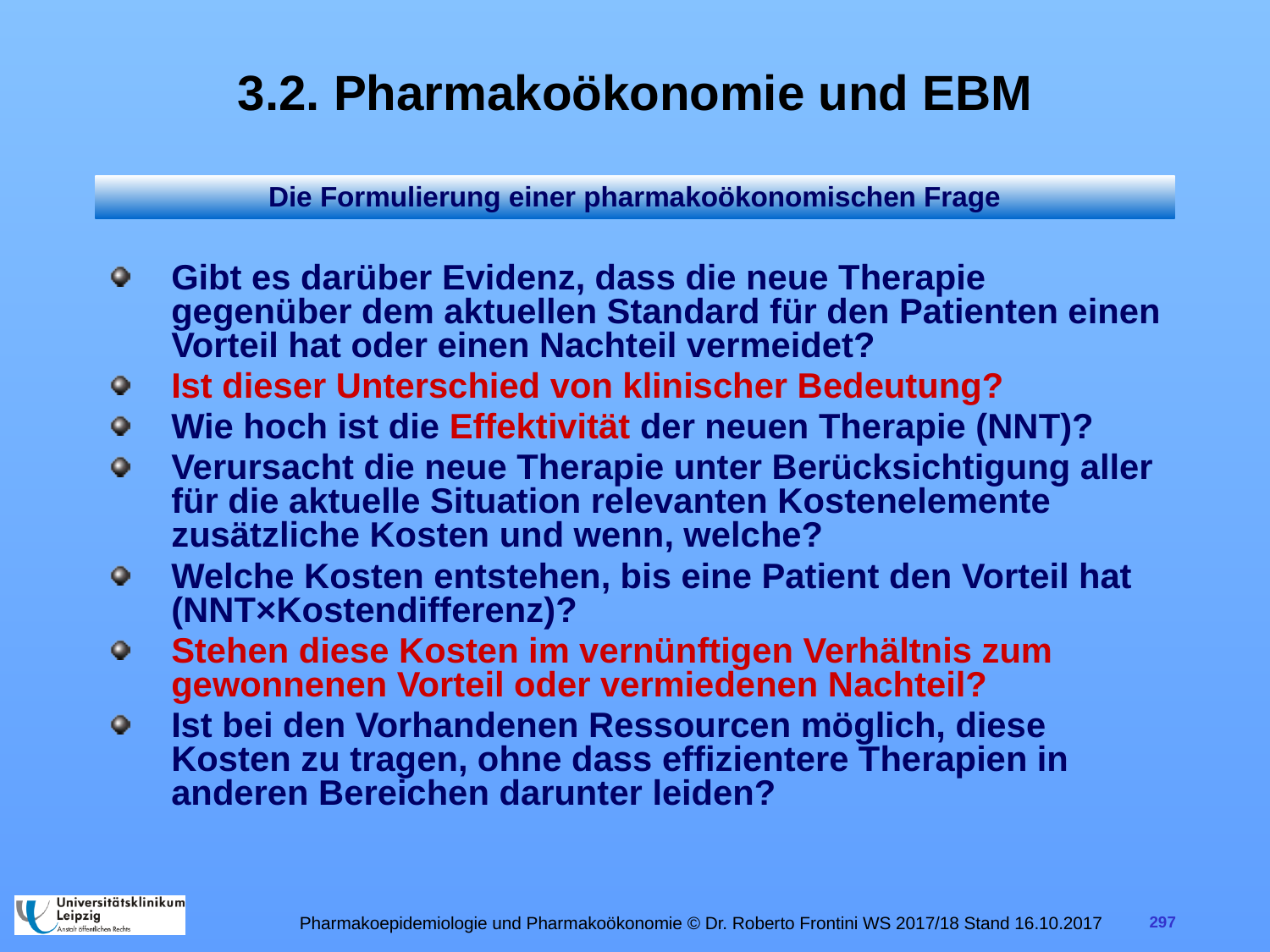

# 3.2. Pharmakoökonomie und EBM
Die Formulierung einer pharmakoökonomischen Frage
Gibt es darüber Evidenz, dass die neue Therapie gegenüber dem aktuellen Standard für den Patienten einen Vorteil hat oder einen Nachteil vermeidet?
Ist dieser Unterschied von klinischer Bedeutung?
Wie hoch ist die Effektivität der neuen Therapie (NNT)?
Verursacht die neue Therapie unter Berücksichtigung aller für die aktuelle Situation relevanten Kostenelemente zusätzliche Kosten und wenn, welche?
Welche Kosten entstehen, bis eine Patient den Vorteil hat (NNT×Kostendifferenz)?
Stehen diese Kosten im vernünftigen Verhältnis zum gewonnenen Vorteil oder vermiedenen Nachteil?
Ist bei den Vorhandenen Ressourcen möglich, diese Kosten zu tragen, ohne dass effizientere Therapien in anderen Bereichen darunter leiden?
Pharmakoepidemiologie und Pharmakoökonomie © Dr. Roberto Frontini WS 2017/18 Stand 16.10.2017
297